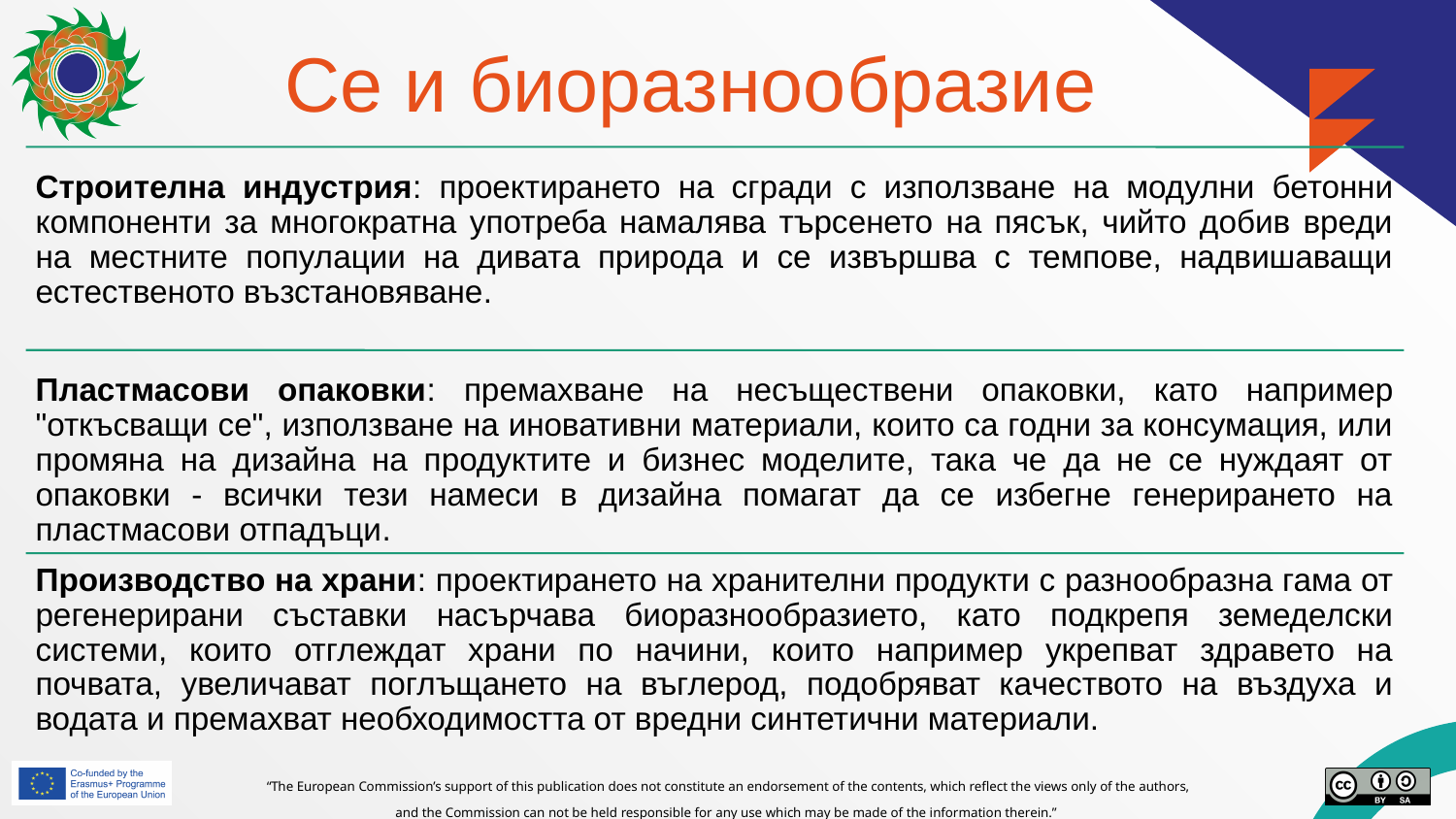

# Ce и биоразнообразие
Строителна индустрия: проектирането на сгради с използване на модулни бетонни компоненти за многократна употреба намалява търсенето на пясък, чийто добив вреди на местните популации на дивата природа и се извършва с темпове, надвишаващи естественото възстановяване.
Пластмасови опаковки: премахване на несъществени опаковки, като например "откъсващи се", използване на иновативни материали, които са годни за консумация, или промяна на дизайна на продуктите и бизнес моделите, така че да не се нуждаят от опаковки - всички тези намеси в дизайна помагат да се избегне генерирането на пластмасови отпадъци.
Производство на храни: проектирането на хранителни продукти с разнообразна гама от регенерирани съставки насърчава биоразнообразието, като подкрепя земеделски системи, които отглеждат храни по начини, които например укрепват здравето на почвата, увеличават поглъщането на въглерод, подобряват качеството на въздуха и водата и премахват необходимостта от вредни синтетични материали.